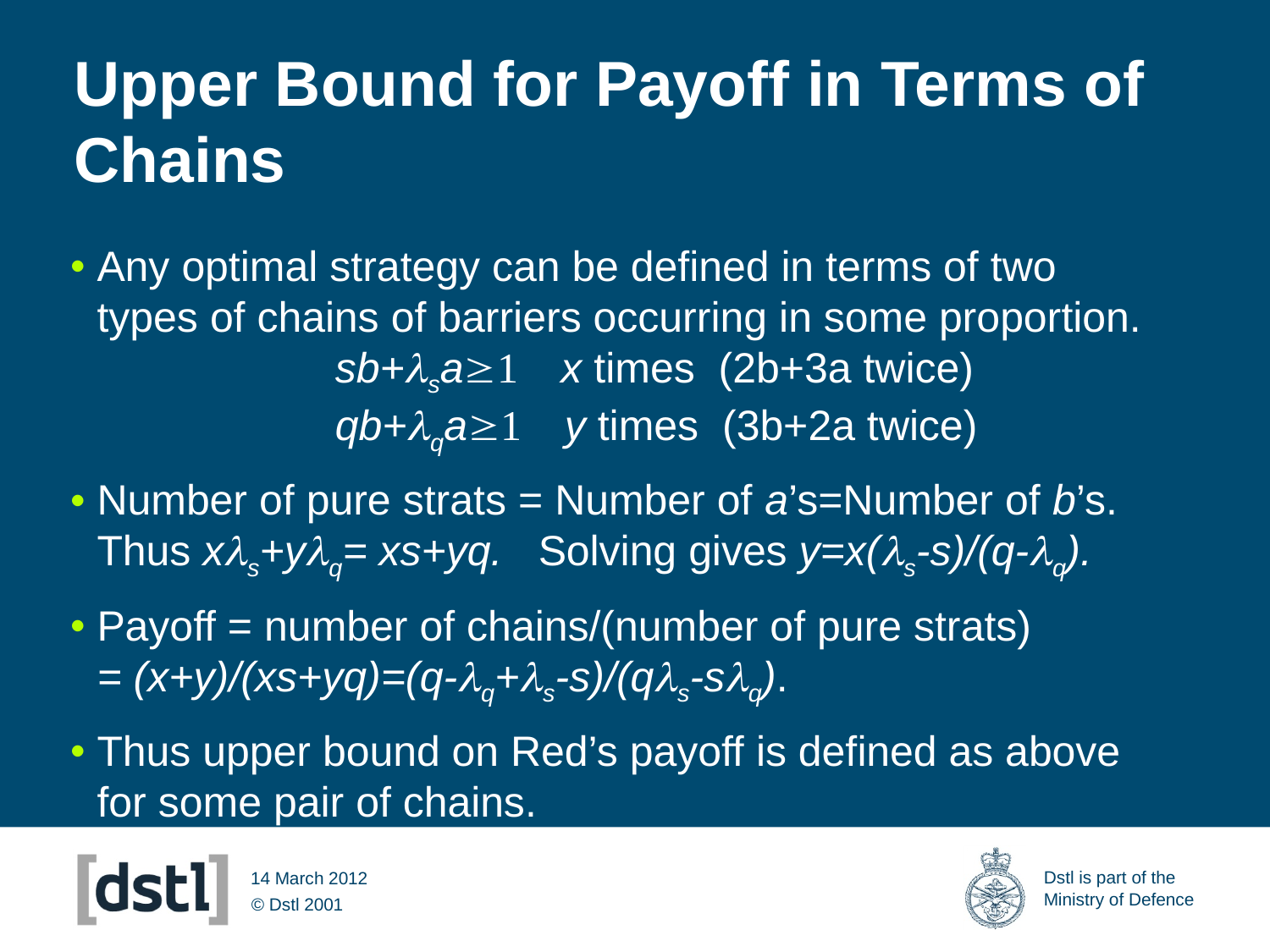

# Upper Bound for Payoff in Terms of Chains
Any optimal strategy can be defined in terms of two types of chains of barriers occurring in some proportion. 	sb+λsa≥1  x times  (2b+3a twice)			qb+λqa≥1  y times  (3b+2a twice)
Number of pure strats = Number of a’s=Number of b’s.  Thus xλs+yλq= xs+yq.   Solving gives y=x(λs-s)/(q-λq).
Payoff = number of chains/(number of pure strats)            = (x+y)/(xs+yq)=(q-λq+λs-s)/(qλs-sλq).
Thus upper bound on Red’s payoff is defined as above for some pair of chains.
14 March 2012